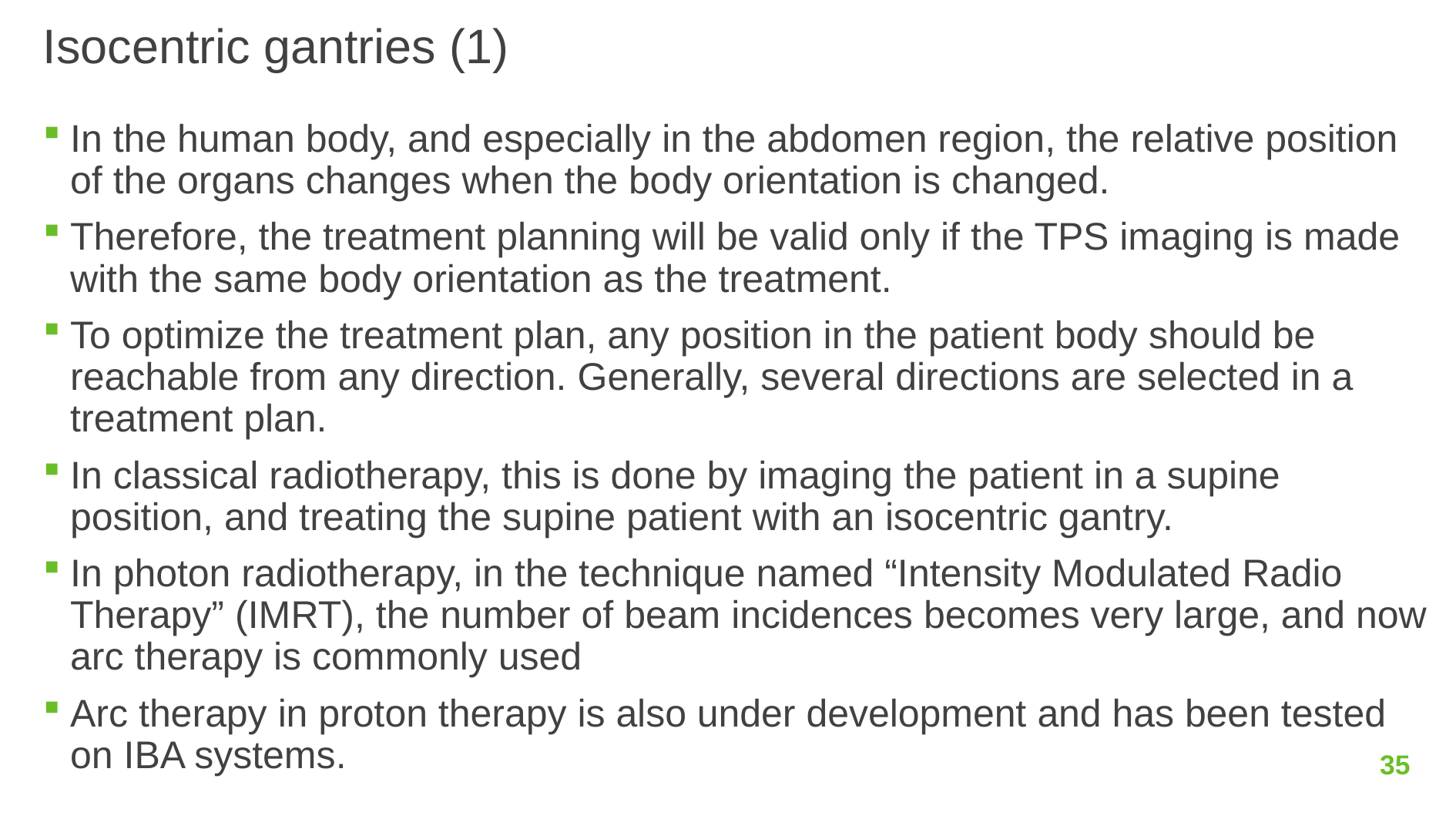

# Isocentric gantries (1)
In the human body, and especially in the abdomen region, the relative position of the organs changes when the body orientation is changed.
Therefore, the treatment planning will be valid only if the TPS imaging is made with the same body orientation as the treatment.
To optimize the treatment plan, any position in the patient body should be reachable from any direction. Generally, several directions are selected in a treatment plan.
In classical radiotherapy, this is done by imaging the patient in a supine position, and treating the supine patient with an isocentric gantry.
In photon radiotherapy, in the technique named “Intensity Modulated Radio Therapy” (IMRT), the number of beam incidences becomes very large, and now arc therapy is commonly used
Arc therapy in proton therapy is also under development and has been tested on IBA systems.
35